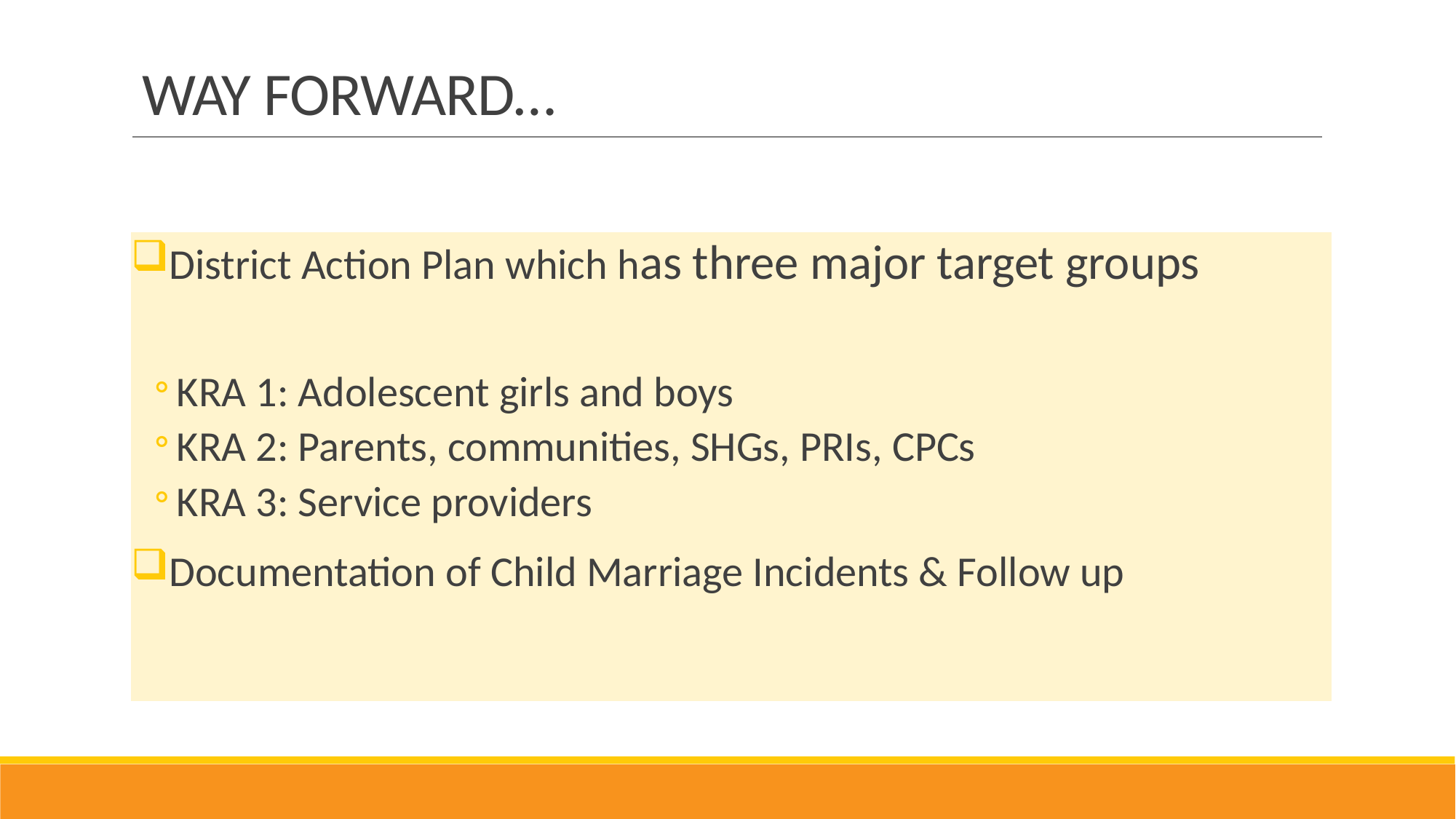

# WAY FORWARD…
District Action Plan which has three major target groups

KRA 1: Adolescent girls and boys
KRA 2: Parents, communities, SHGs, PRIs, CPCs
KRA 3: Service providers
Documentation of Child Marriage Incidents & Follow up